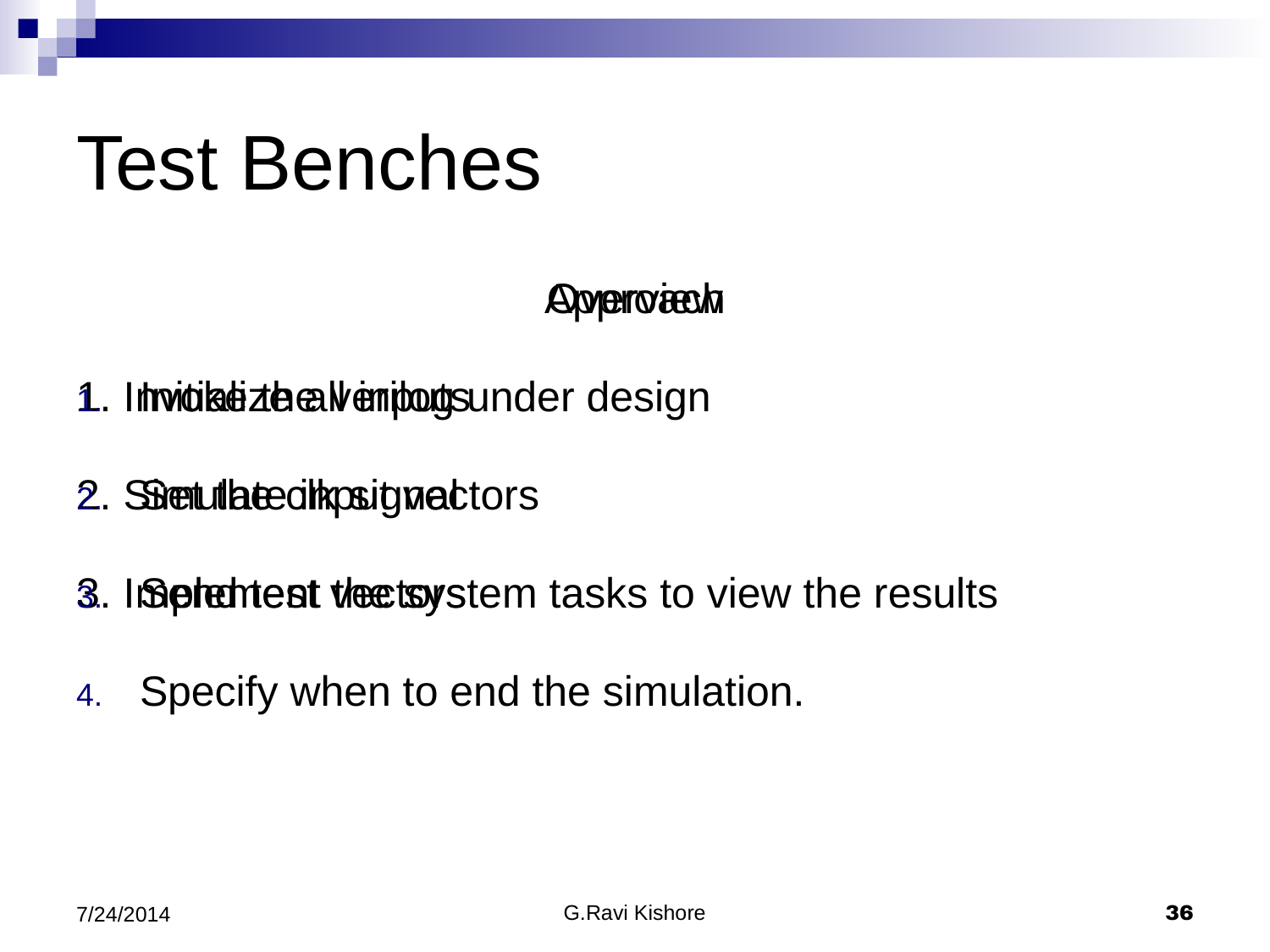

# Test Benches
Overview

1. Invoke the verilog under design

2. Simulate input vectors

3. Implement the system tasks to view the results
Approach

Initialize all inputs

Set the clk signal

Send test vectors

Specify when to end the simulation.

7/24/2014
G.Ravi Kishore
36